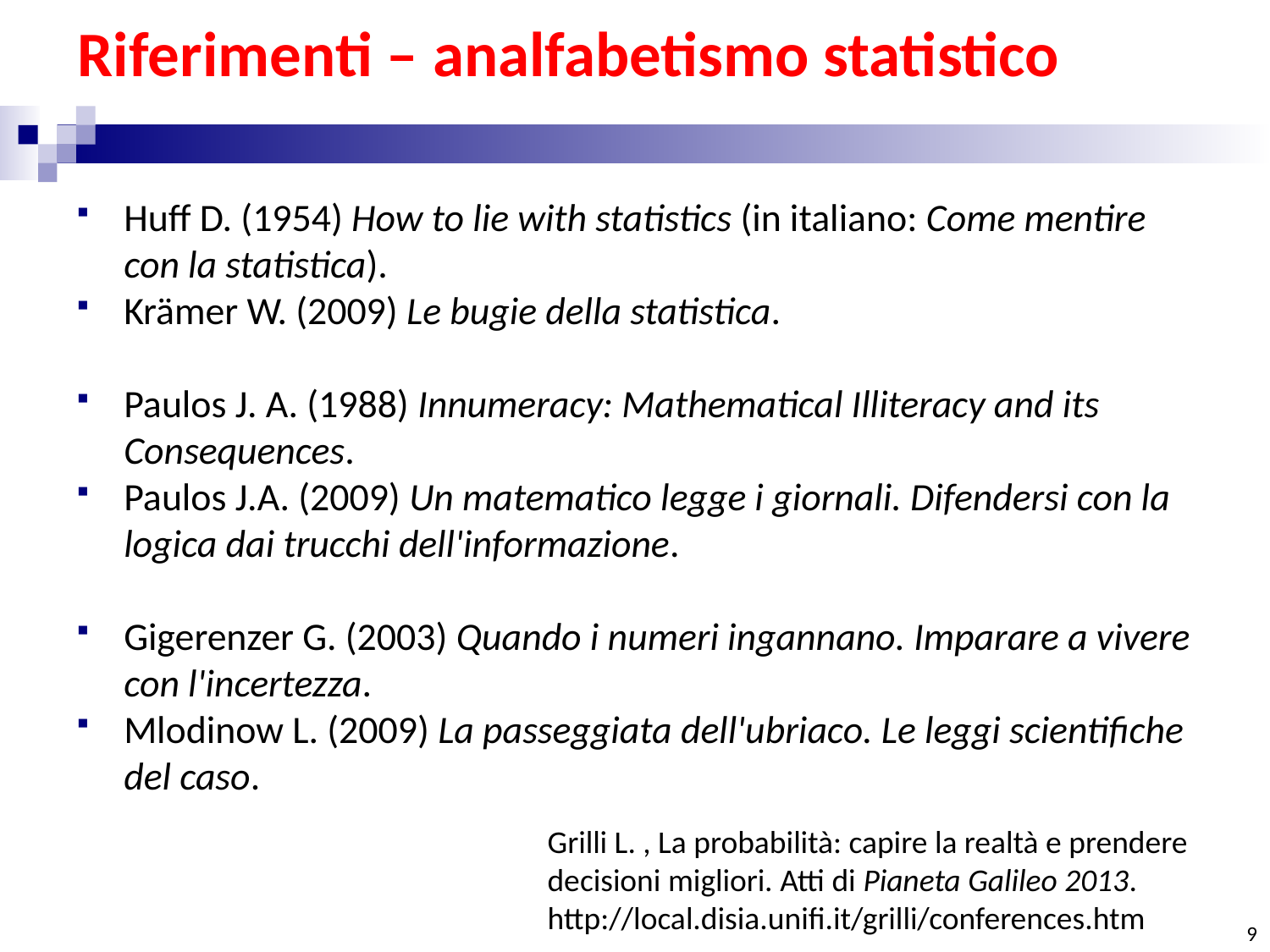

# Riferimenti – analfabetismo statistico
Huff D. (1954) How to lie with statistics (in italiano: Come mentire con la statistica).
Krämer W. (2009) Le bugie della statistica.

Paulos J. A. (1988) Innumeracy: Mathematical Illiteracy and its Consequences.
Paulos J.A. (2009) Un matematico legge i giornali. Difendersi con la logica dai trucchi dell'informazione.

Gigerenzer G. (2003) Quando i numeri ingannano. Imparare a vivere con l'incertezza.
Mlodinow L. (2009) La passeggiata dell'ubriaco. Le leggi scientifiche del caso.
Grilli L. , La probabilità: capire la realtà e prendere decisioni migliori. Atti di Pianeta Galileo 2013.
http://local.disia.unifi.it/grilli/conferences.htm
9